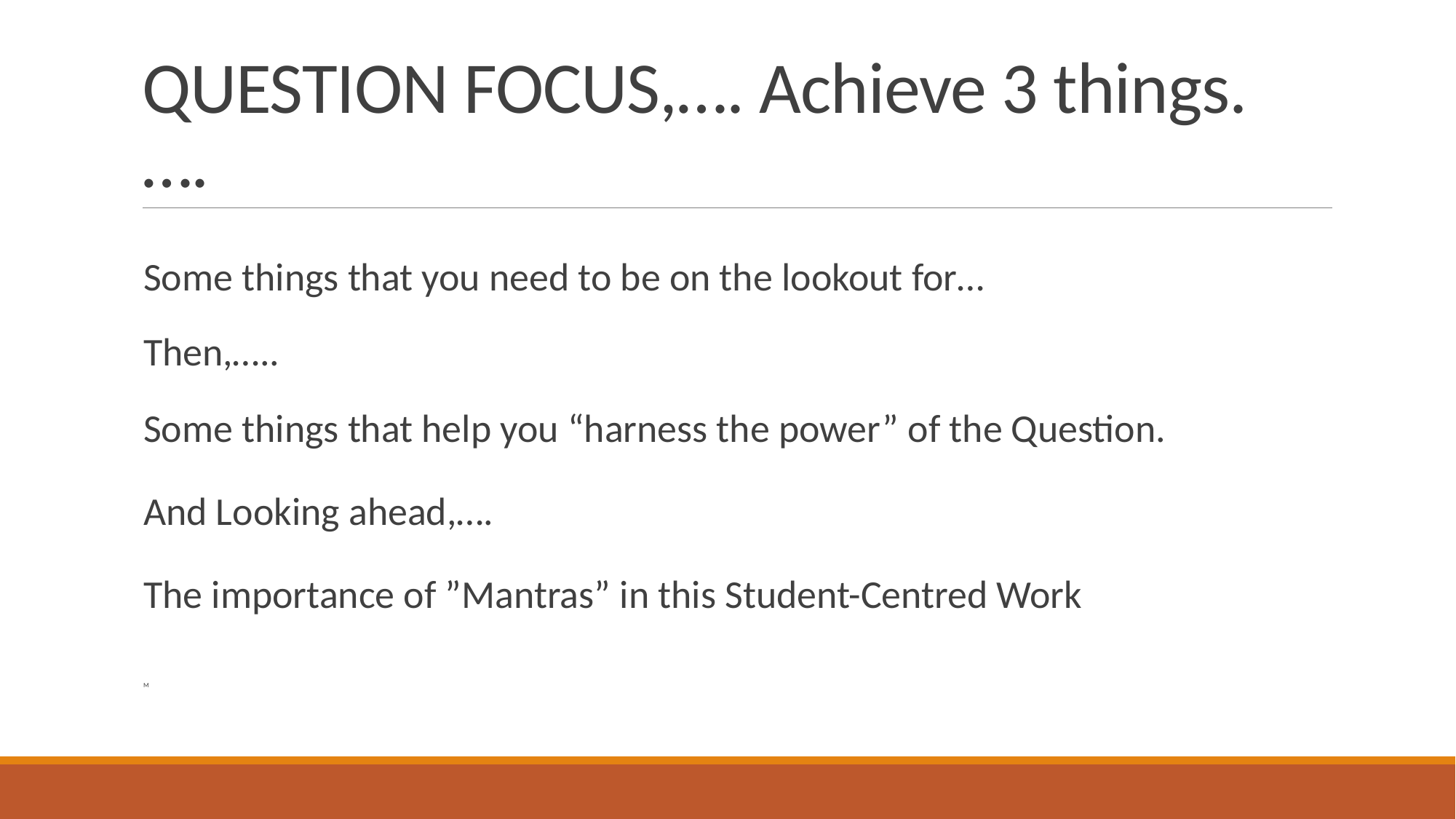

# QUESTION FOCUS,…. Achieve 3 things. ….

Some things that you need to be on the lookout for…

Then,…..

Some things that help you “harness the power” of the Question.

And Looking ahead,….

The importance of ”Mantras” in this Student-Centred Work

M